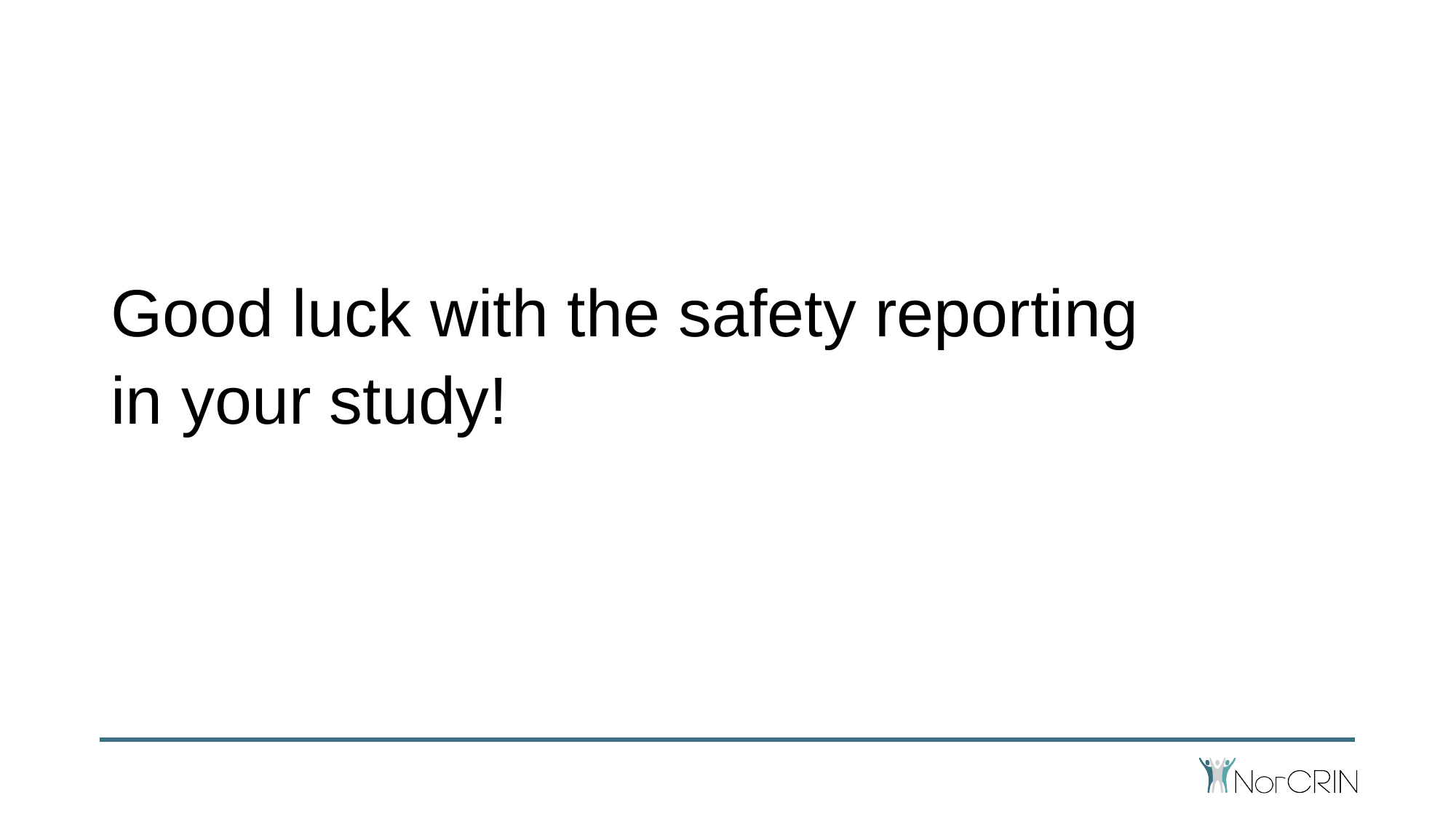

Good luck with the safety reporting
in your study!